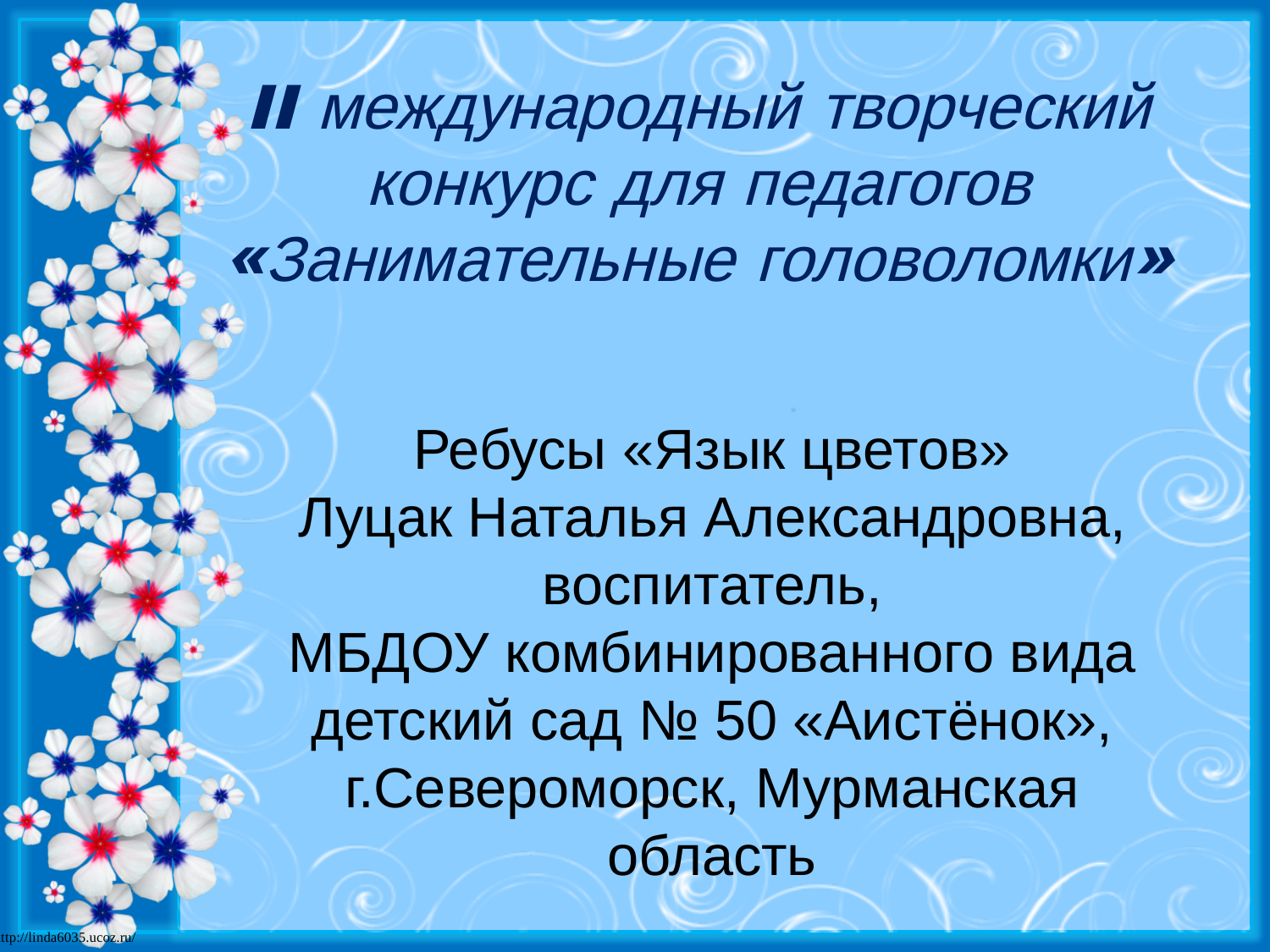

# II международный творческий конкурс для педагогов «Занимательные головоломки»
Ребусы «Язык цветов»
Луцак Наталья Александровна, воспитатель,
МБДОУ комбинированного вида детский сад № 50 «Аистёнок», г.Североморск, Мурманская область